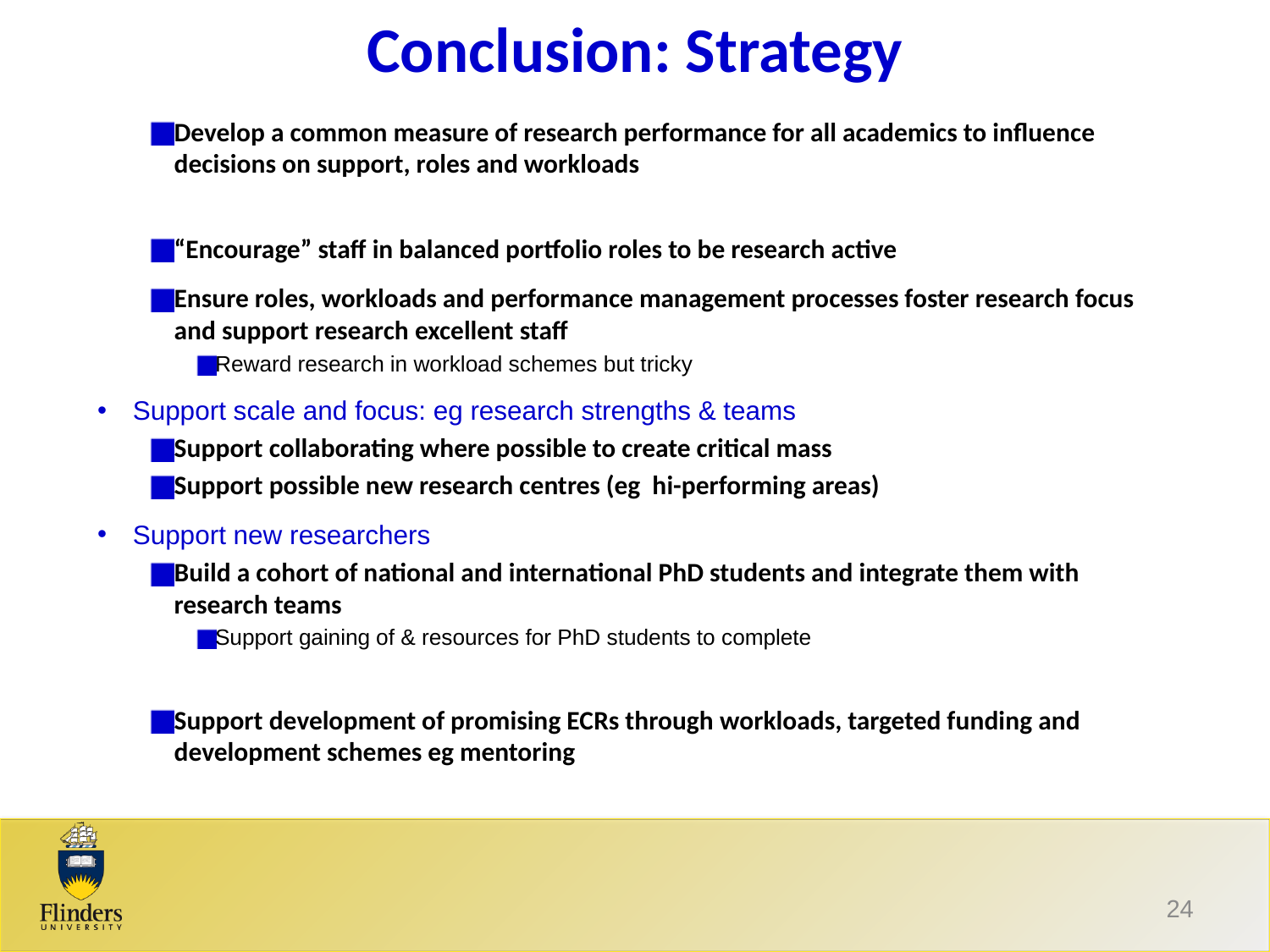

# Conclusion: Strategy
Develop a common measure of research performance for all academics to influence decisions on support, roles and workloads

“Encourage” staff in balanced portfolio roles to be research active

Ensure roles, workloads and performance management processes foster research focus and support research excellent staff
Reward research in workload schemes but tricky

Support scale and focus: eg research strengths & teams
Support collaborating where possible to create critical mass
Support possible new research centres (eg  hi-performing areas)

Support new researchers
Build a cohort of national and international PhD students and integrate them with research teams
Support gaining of & resources for PhD students to complete

Support development of promising ECRs through workloads, targeted funding and development schemes eg mentoring

24